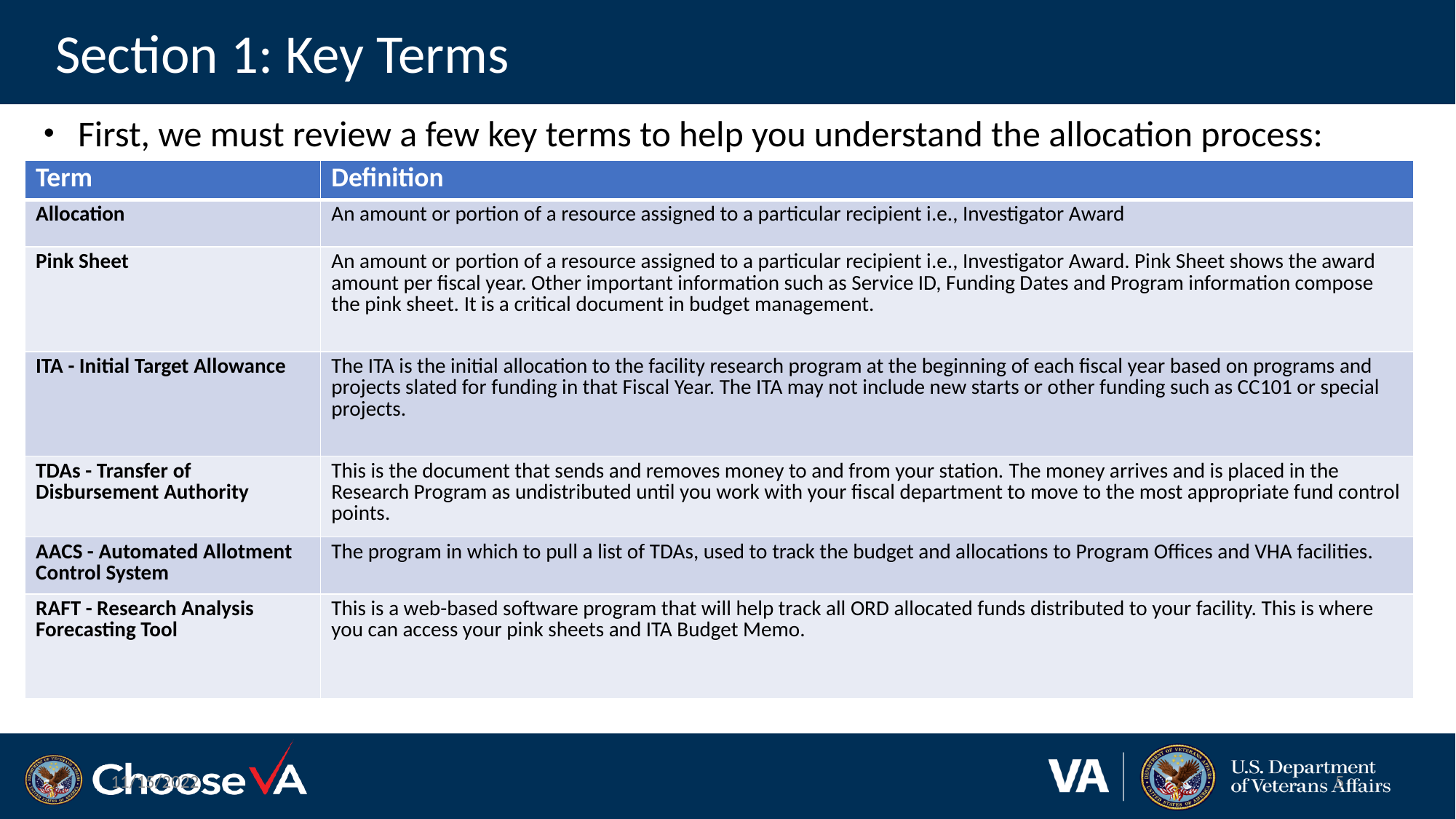

# Section 1: Key Terms
 First, we must review a few key terms to help you understand the allocation process:

| Term | Definition |
| --- | --- |
| Allocation | An amount or portion of a resource assigned to a particular recipient i.e., Investigator Award |
| Pink Sheet | An amount or portion of a resource assigned to a particular recipient i.e., Investigator Award. Pink Sheet shows the award amount per fiscal year. Other important information such as Service ID, Funding Dates and Program information compose the pink sheet. It is a critical document in budget management. |
| ITA - Initial Target Allowance | The ITA is the initial allocation to the facility research program at the beginning of each fiscal year based on programs and projects slated for funding in that Fiscal Year. The ITA may not include new starts or other funding such as CC101 or special projects. |
| TDAs - Transfer of Disbursement Authority | This is the document that sends and removes money to and from your station. The money arrives and is placed in the Research Program as undistributed until you work with your fiscal department to move to the most appropriate fund control points. |
| AACS - Automated Allotment Control System | The program in which to pull a list of TDAs, used to track the budget and allocations to Program Offices and VHA facilities. |
| RAFT - Research Analysis Forecasting Tool | This is a web-based software program that will help track all ORD allocated funds distributed to your facility. This is where you can access your pink sheets and ITA Budget Memo. |
11/15/2022
5